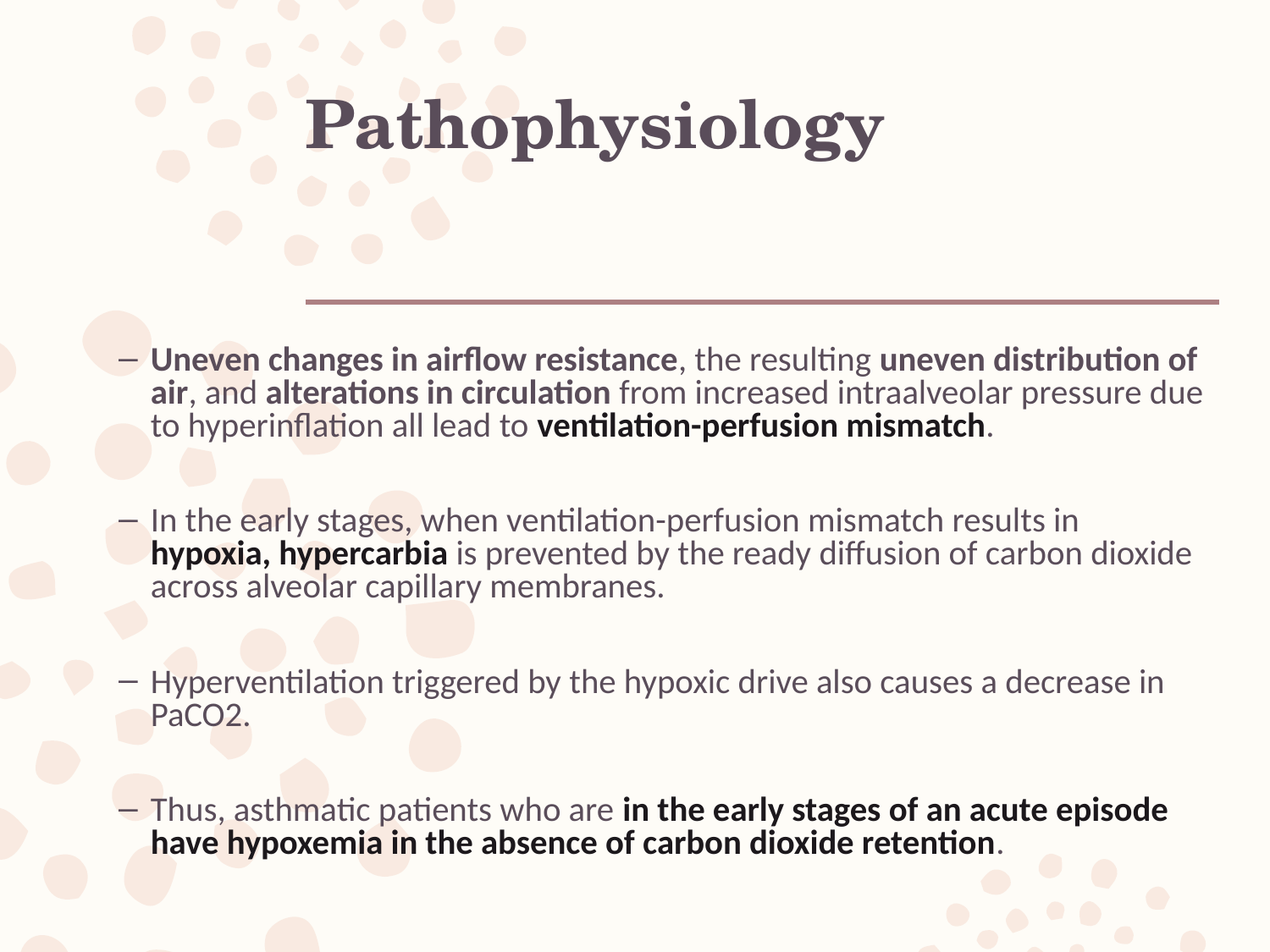

# Pathophysiology
Uneven changes in airflow resistance, the resulting uneven distribution of air, and alterations in circulation from increased intraalveolar pressure due to hyperinflation all lead to ventilation-perfusion mismatch.

In the early stages, when ventilation-perfusion mismatch results in hypoxia, hypercarbia is prevented by the ready diffusion of carbon dioxide across alveolar capillary membranes.

Hyperventilation triggered by the hypoxic drive also causes a decrease in PaCO2.

Thus, asthmatic patients who are in the early stages of an acute episode have hypoxemia in the absence of carbon dioxide retention.